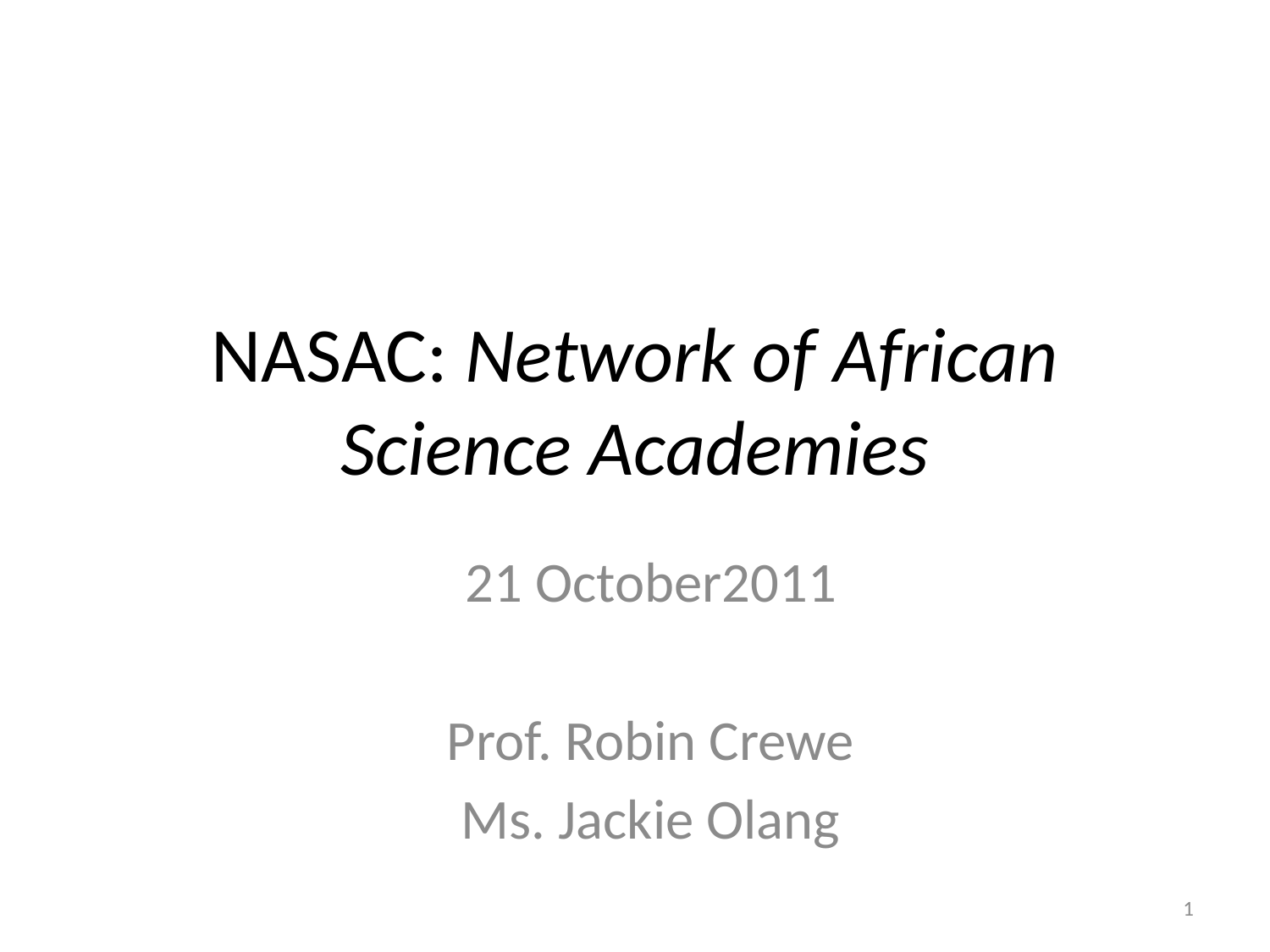

# NASAC: Network of African Science Academies
21 October2011

Prof. Robin Crewe
Ms. Jackie Olang
1